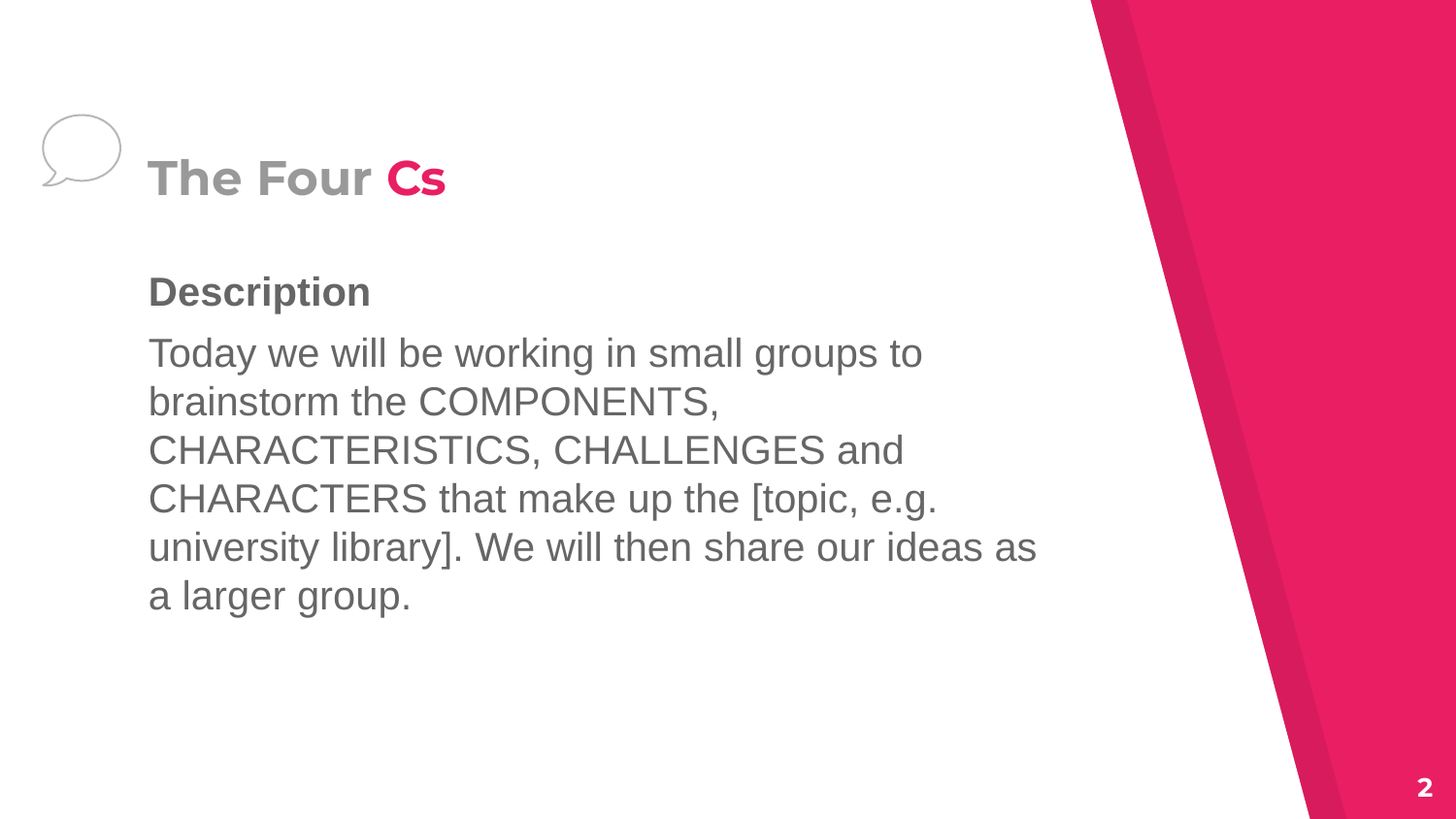

# The Four Cs
Description
Today we will be working in small groups to brainstorm the COMPONENTS, CHARACTERISTICS, CHALLENGES and CHARACTERS that make up the [topic, e.g. university library]. We will then share our ideas as a larger group.

2